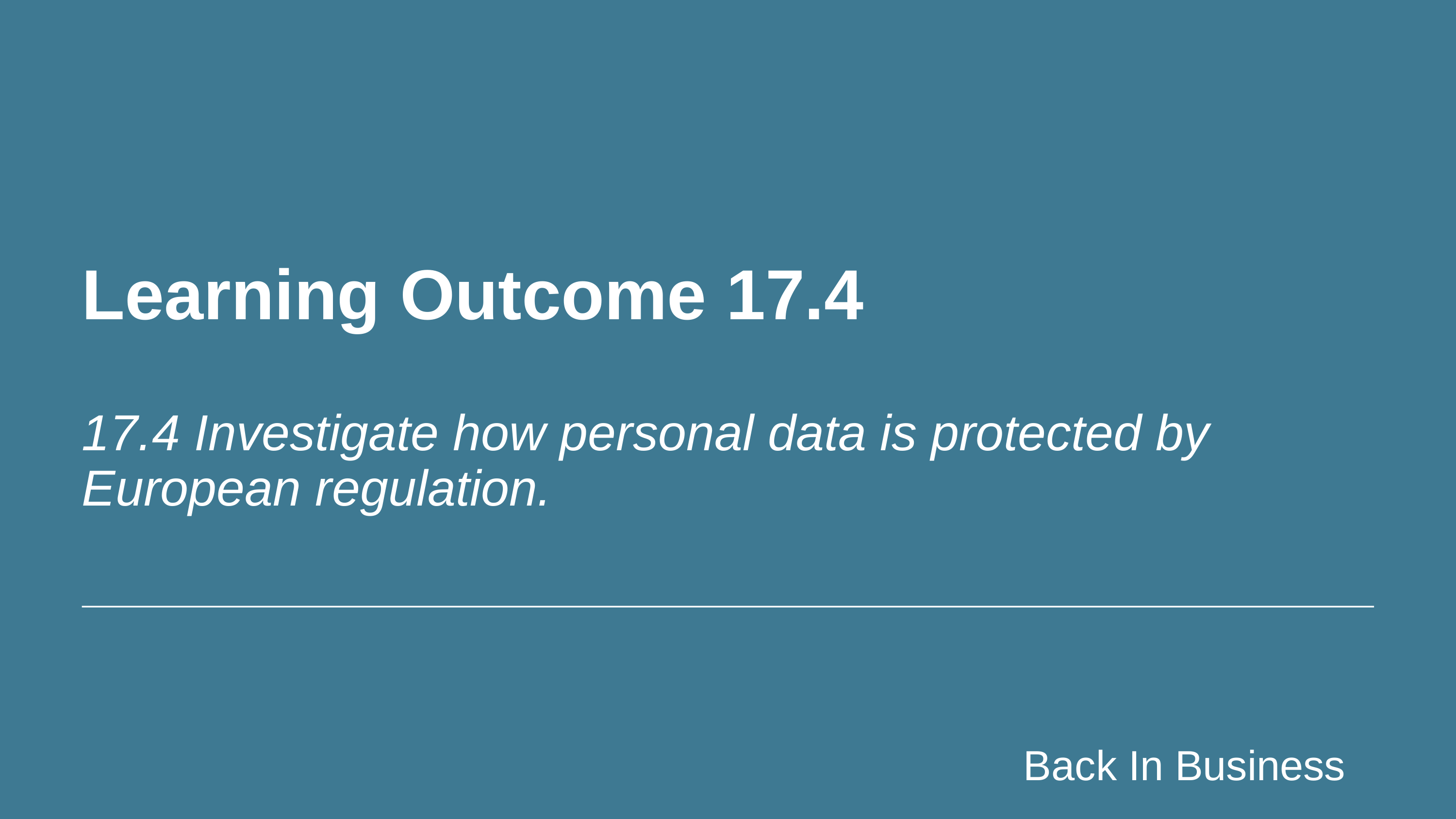

Learning Outcome 17.4
17.4 Investigate how personal data is protected by European regulation.

Back In Business